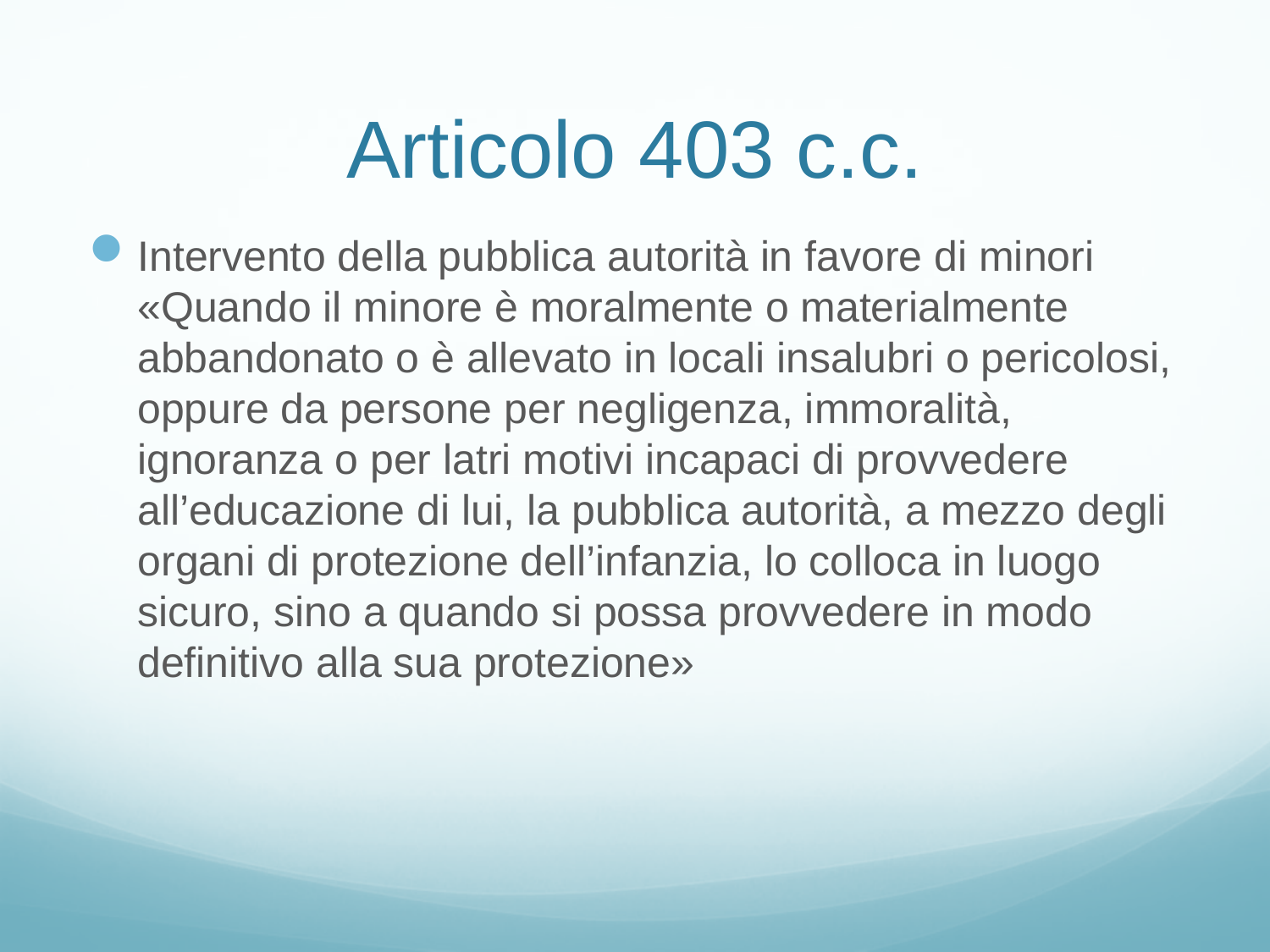

# Articolo 403 c.c.
Intervento della pubblica autorità in favore di minori  «Quando il minore è moralmente o materialmente abbandonato o è allevato in locali insalubri o pericolosi, oppure da persone per negligenza, immoralità, ignoranza o per latri motivi incapaci di provvedere all’educazione di lui, la pubblica autorità, a mezzo degli organi di protezione dell’infanzia, lo colloca in luogo sicuro, sino a quando si possa provvedere in modo definitivo alla sua protezione»